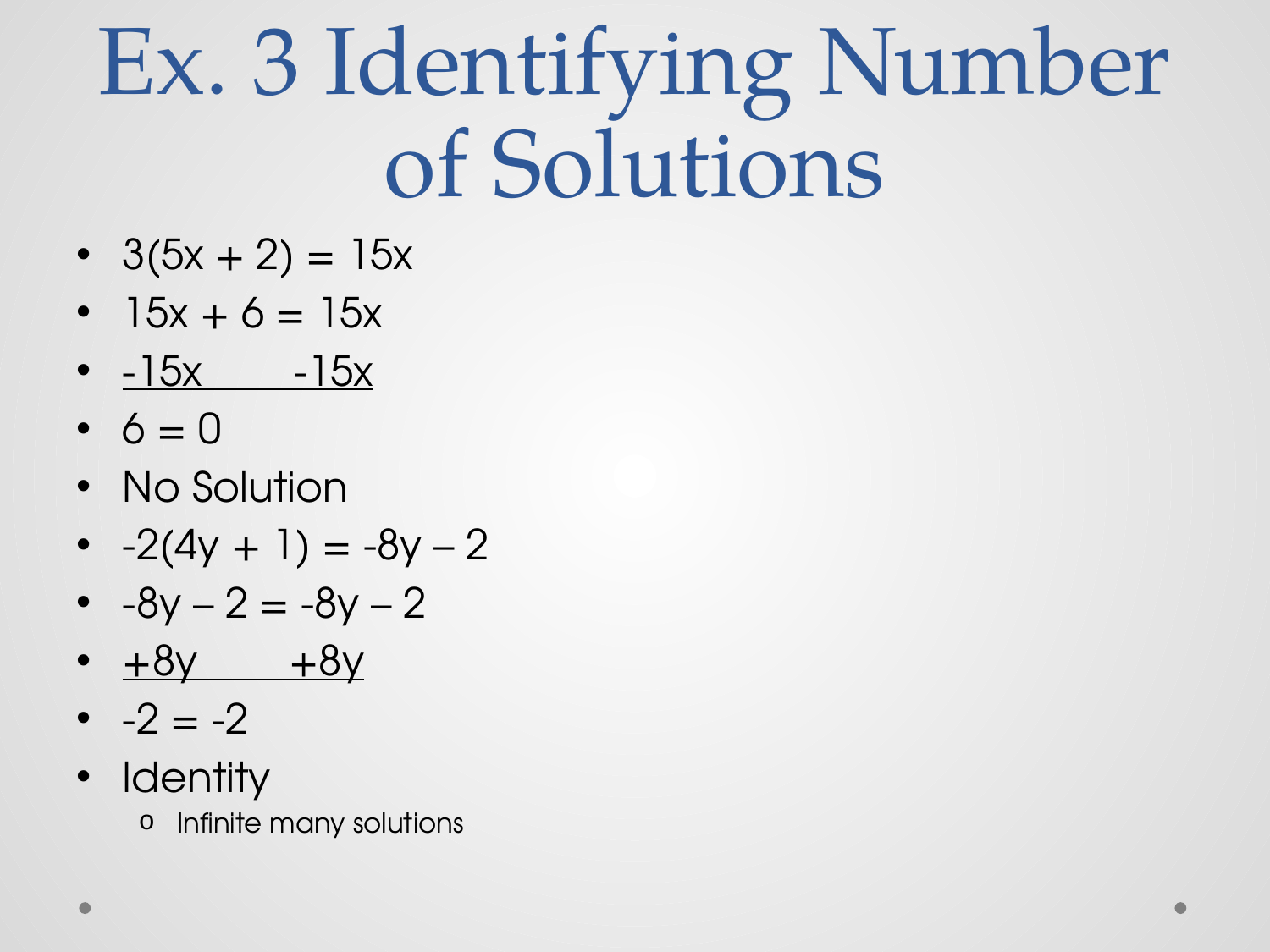

# Ex. 3 Identifying Number of Solutions
3(5x + 2) = 15x
15x + 6 = 15x
-15x        -15x
6 = 0
No Solution
-2(4y + 1) = -8y – 2
-8y – 2 = -8y – 2
+8y        +8y
-2 = -2
Identity
Infinite many solutions